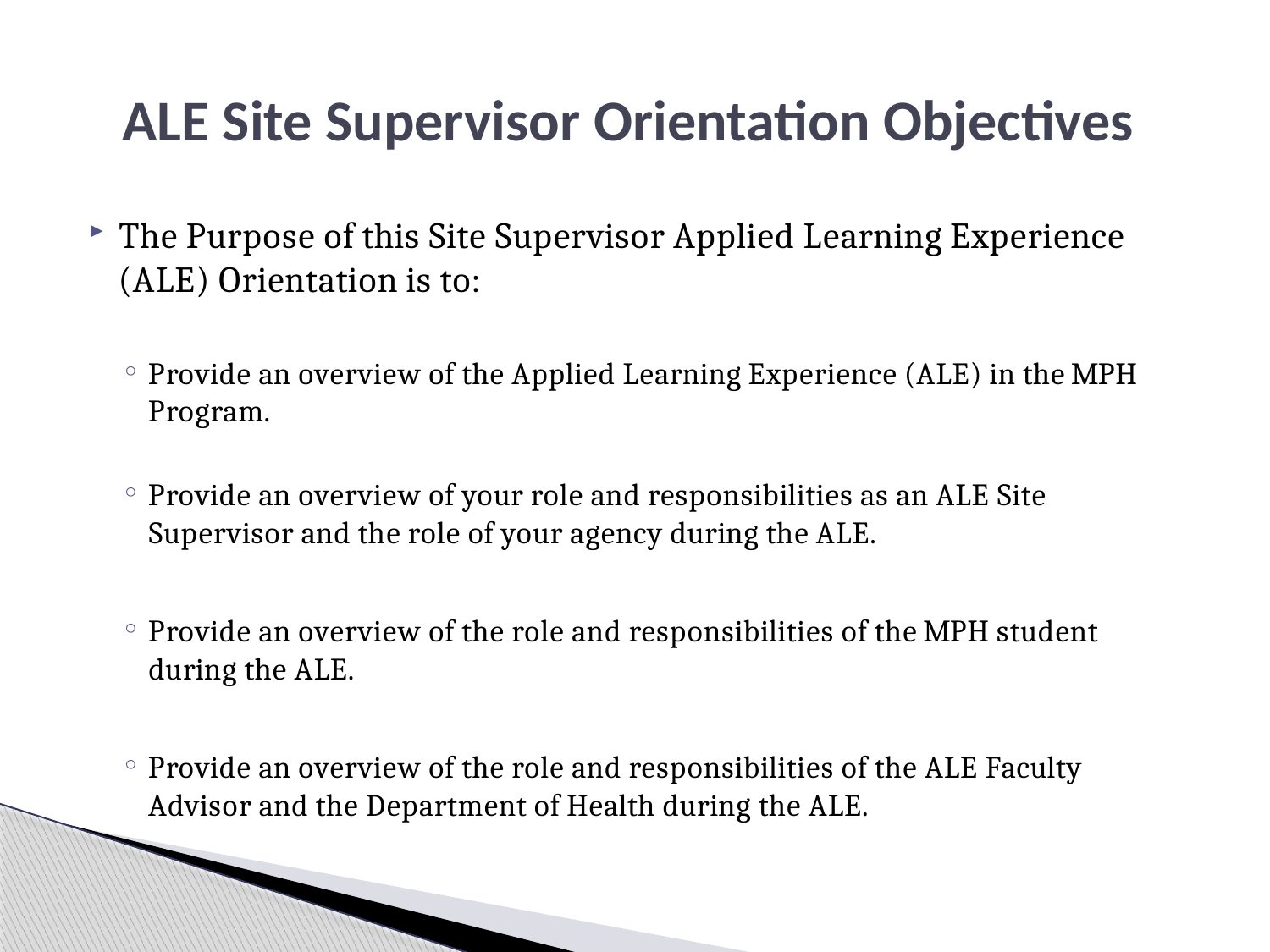

# ALE Site Supervisor Orientation Objectives
The Purpose of this Site Supervisor Applied Learning Experience (ALE) Orientation is to:

Provide an overview of the Applied Learning Experience (ALE) in the MPH Program.

Provide an overview of your role and responsibilities as an ALE Site Supervisor and the role of your agency during the ALE.

Provide an overview of the role and responsibilities of the MPH student during the ALE.

Provide an overview of the role and responsibilities of the ALE Faculty Advisor and the Department of Health during the ALE.